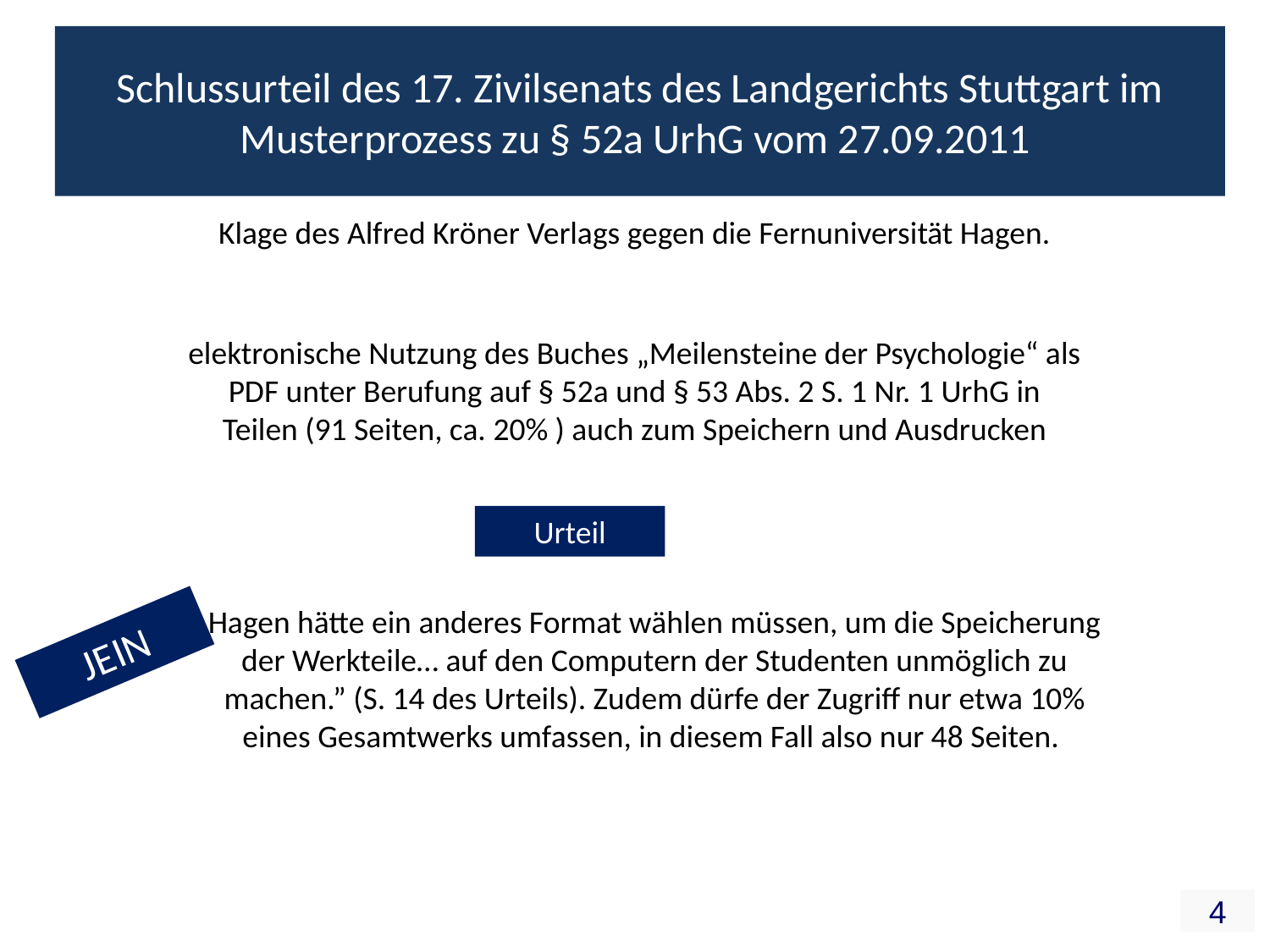

Schlussurteil des 17. Zivilsenats des Landgerichts Stuttgart im Musterprozess zu § 52a UrhG vom 27.09.2011
Klage des Alfred Kröner Verlags gegen die Fernuniversität Hagen.
elektronische Nutzung des Buches „Meilensteine der Psychologie“ als PDF unter Berufung auf § 52a und § 53 Abs. 2 S. 1 Nr. 1 UrhG in Teilen (91 Seiten, ca. 20% ) auch zum Speichern und Ausdrucken
Urteil
Hagen hätte ein anderes Format wählen müssen, um die Speicherung der Werkteile… auf den Computern der Studenten unmöglich zu machen.” (S. 14 des Urteils). Zudem dürfe der Zugriff nur etwa 10% eines Gesamtwerks umfassen, in diesem Fall also nur 48 Seiten.

JEIN